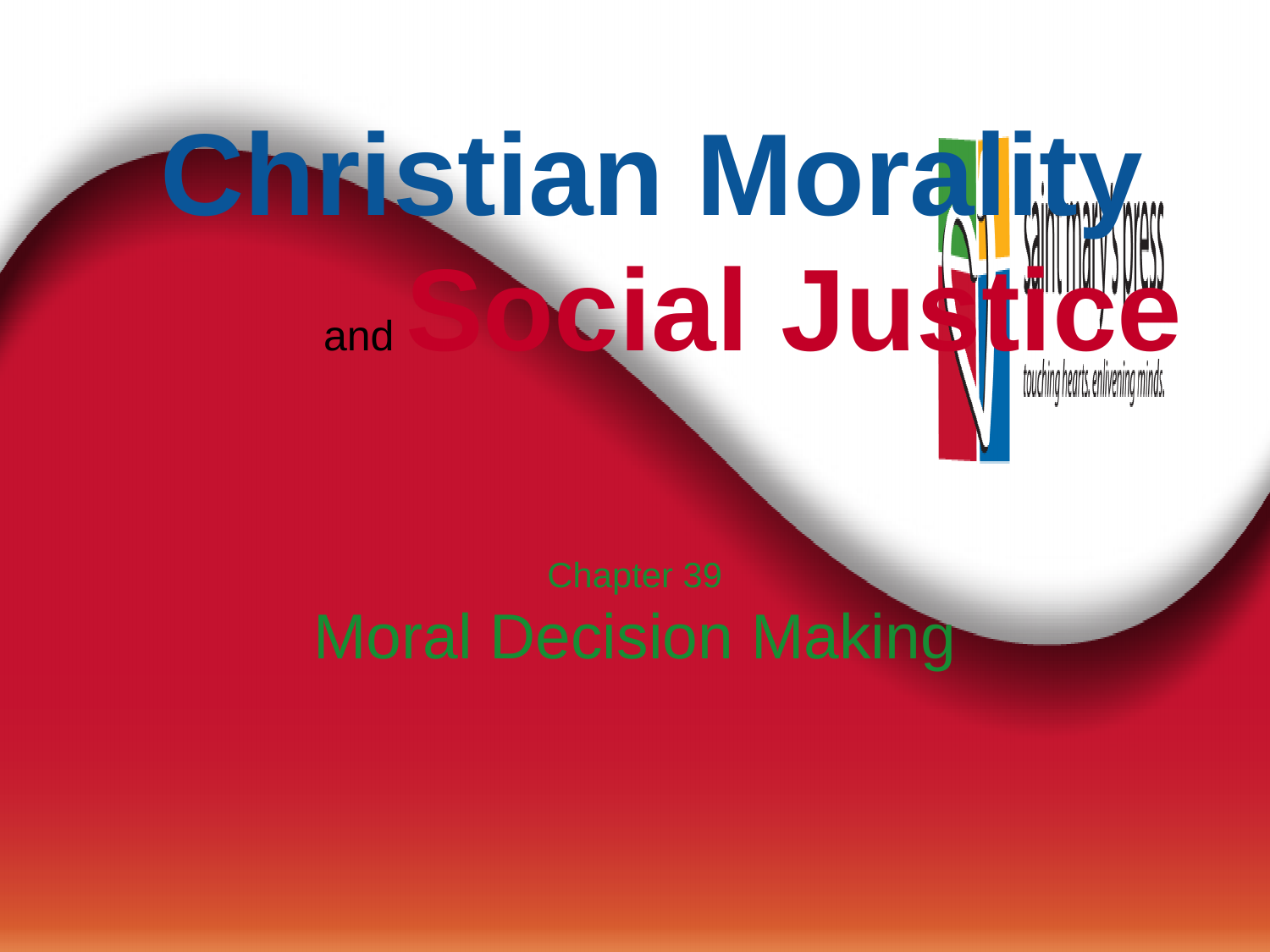

Christian Morality
and Social Justice
Chapter 39
Moral Decision Making